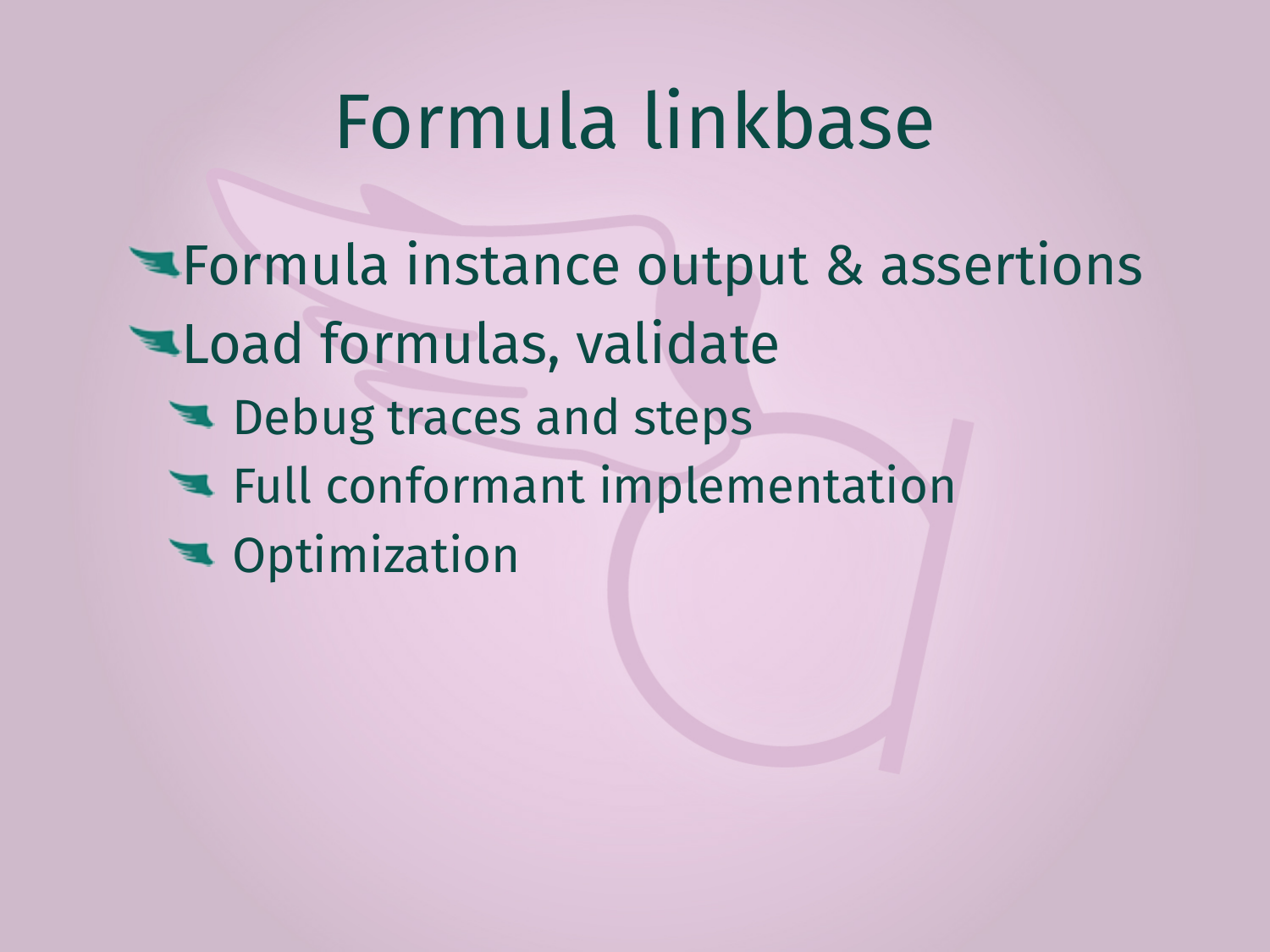

# Formula linkbase
Formula instance output & assertions
Load formulas, validate
Debug traces and steps
Full conformant implementation
Optimization